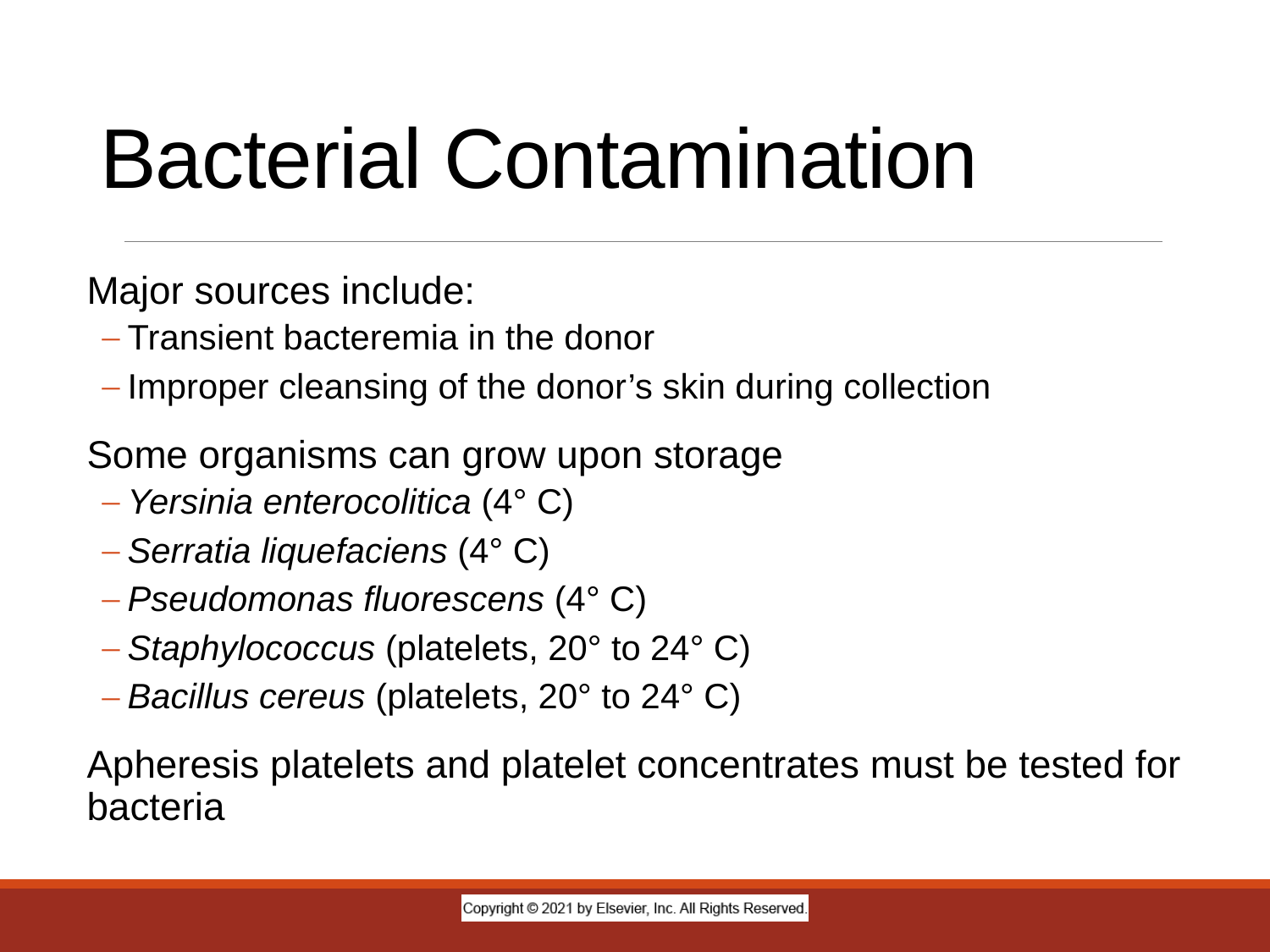

# Bacterial Contamination
Major sources include:
Transient bacteremia in the donor
Improper cleansing of the donor’s skin during collection
Some organisms can grow upon storage
Yersinia enterocolitica (4° C)
Serratia liquefaciens (4° C)
Pseudomonas fluorescens (4° C)
Staphylococcus (platelets, 20° to 24° C)
Bacillus cereus (platelets, 20° to 24° C)
Apheresis platelets and platelet concentrates must be tested for bacteria